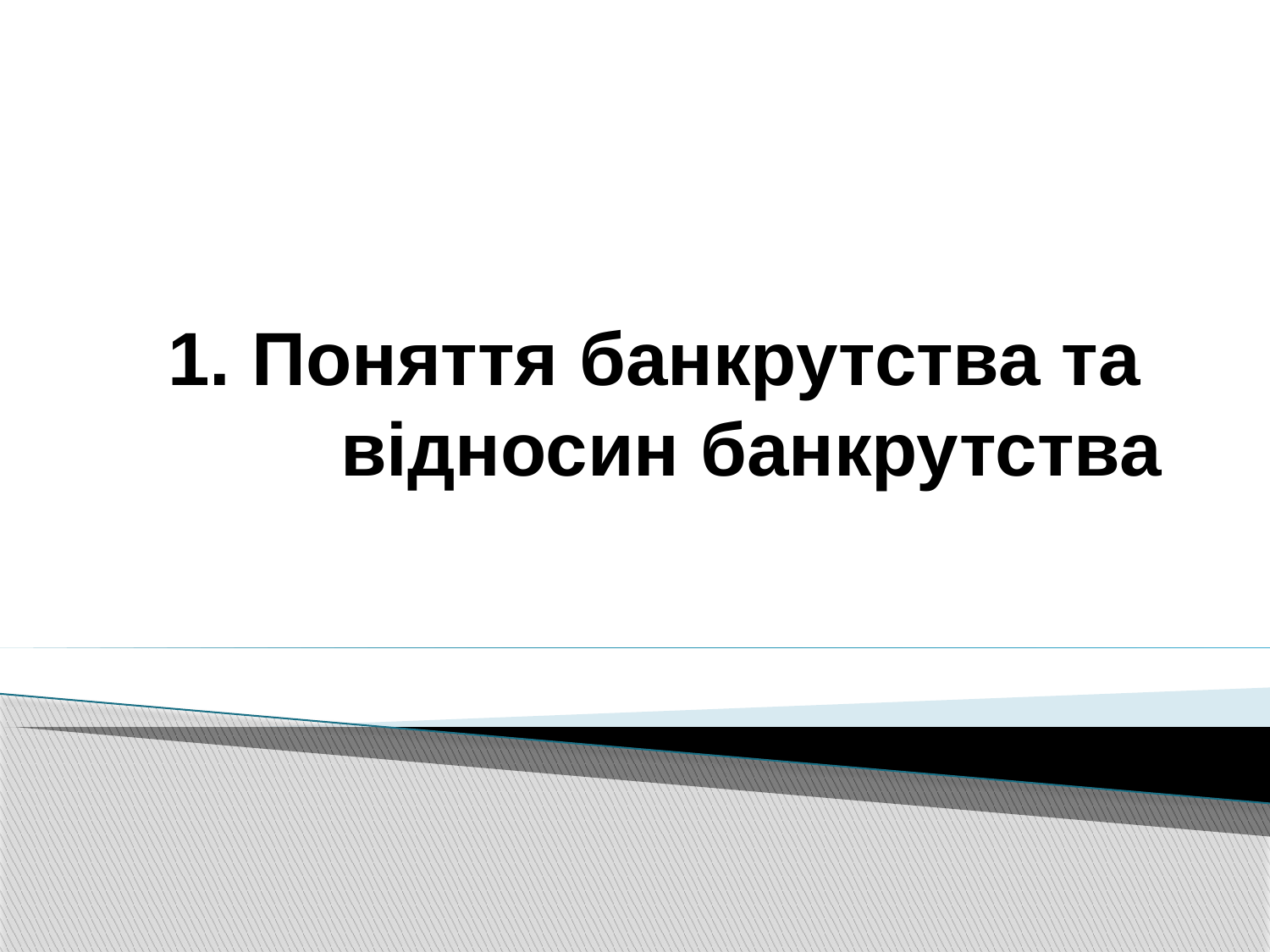

# 1. Поняття банкрутства та  відносин банкрутства